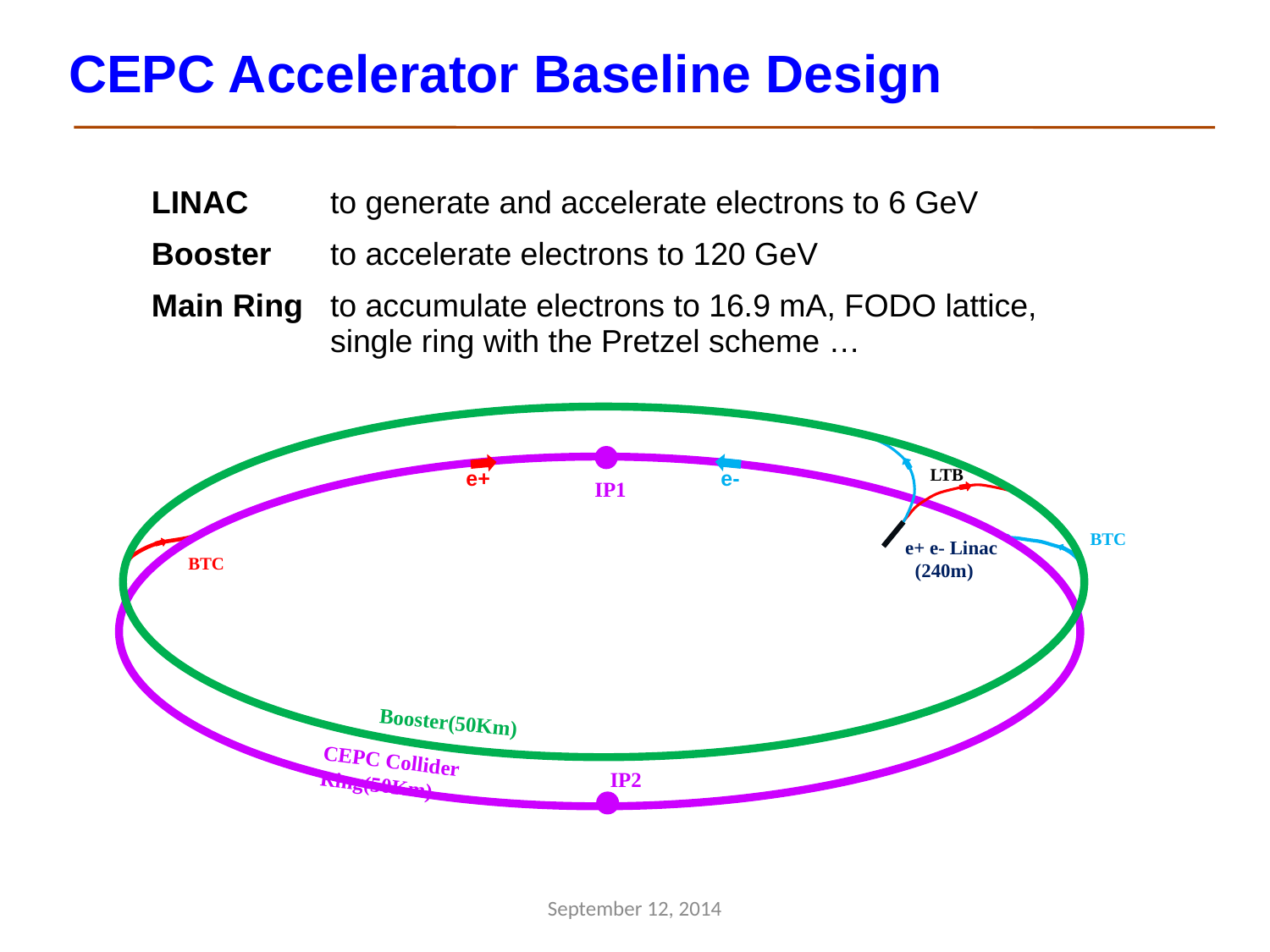

CEPC Accelerator Baseline Design
| LINAC | to generate and accelerate electrons to 6 GeV |
| --- | --- |
| Booster | to accelerate electrons to 120 GeV |
| Main Ring | to accumulate electrons to 16.9 mA, FODO lattice, single ring with the Pretzel scheme … |

LTB

e+
e-
IP1

BTC

e+ e- Linac
  (240m)

BTC

Booster(50Km)
CEPC Collider Ring(50Km)
IP2

September 12, 2014